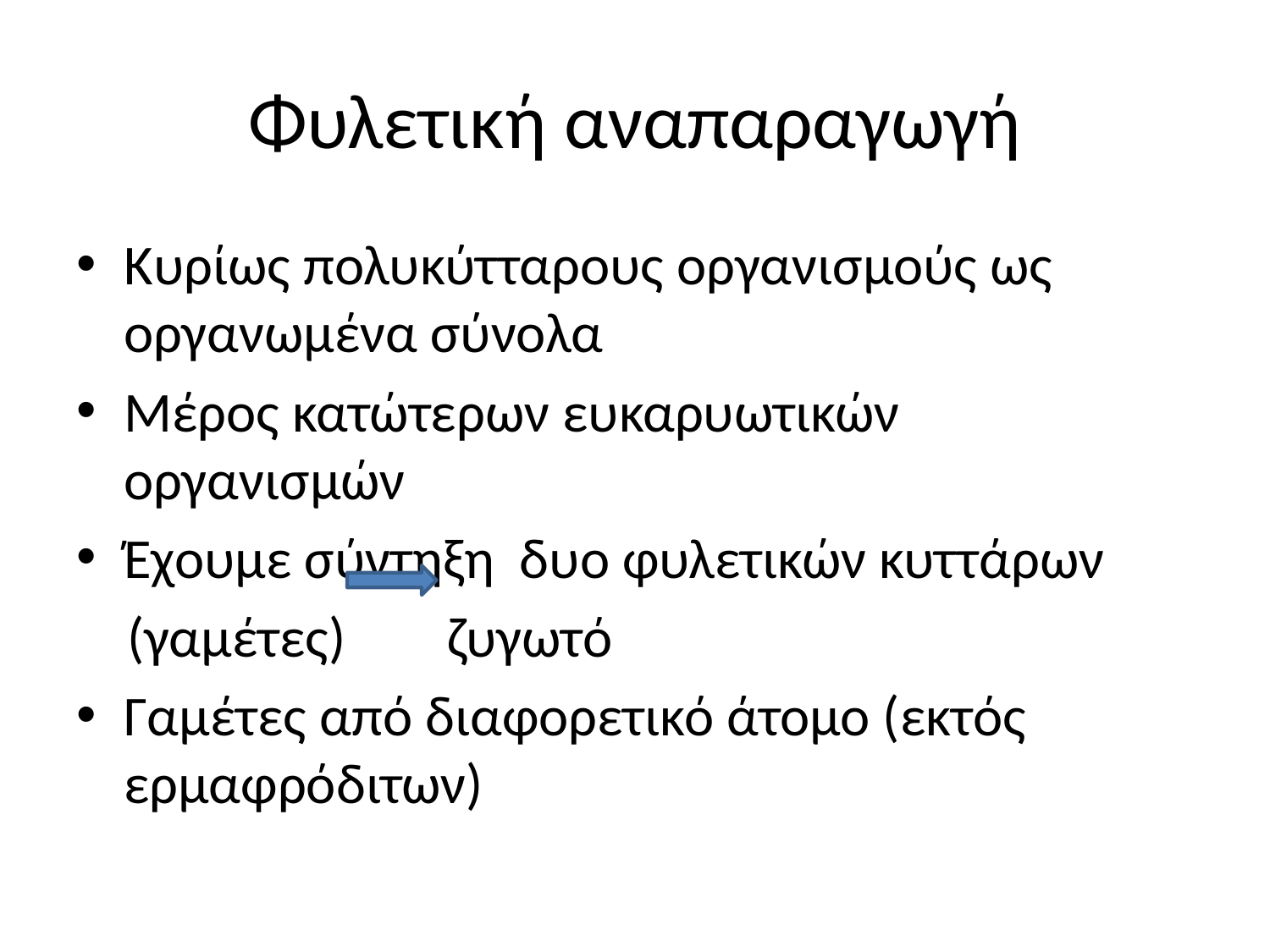

# Φυλετική αναπαραγωγή
Κυρίως πολυκύτταρους οργανισμούς ως οργανωμένα σύνολα
Μέρος κατώτερων ευκαρυωτικών οργανισμών
Έχουμε σύντηξη  δυο φυλετικών κυττάρων
    (γαμέτες)        ζυγωτό
Γαμέτες από διαφορετικό άτομο (εκτός ερμαφρόδιτων)